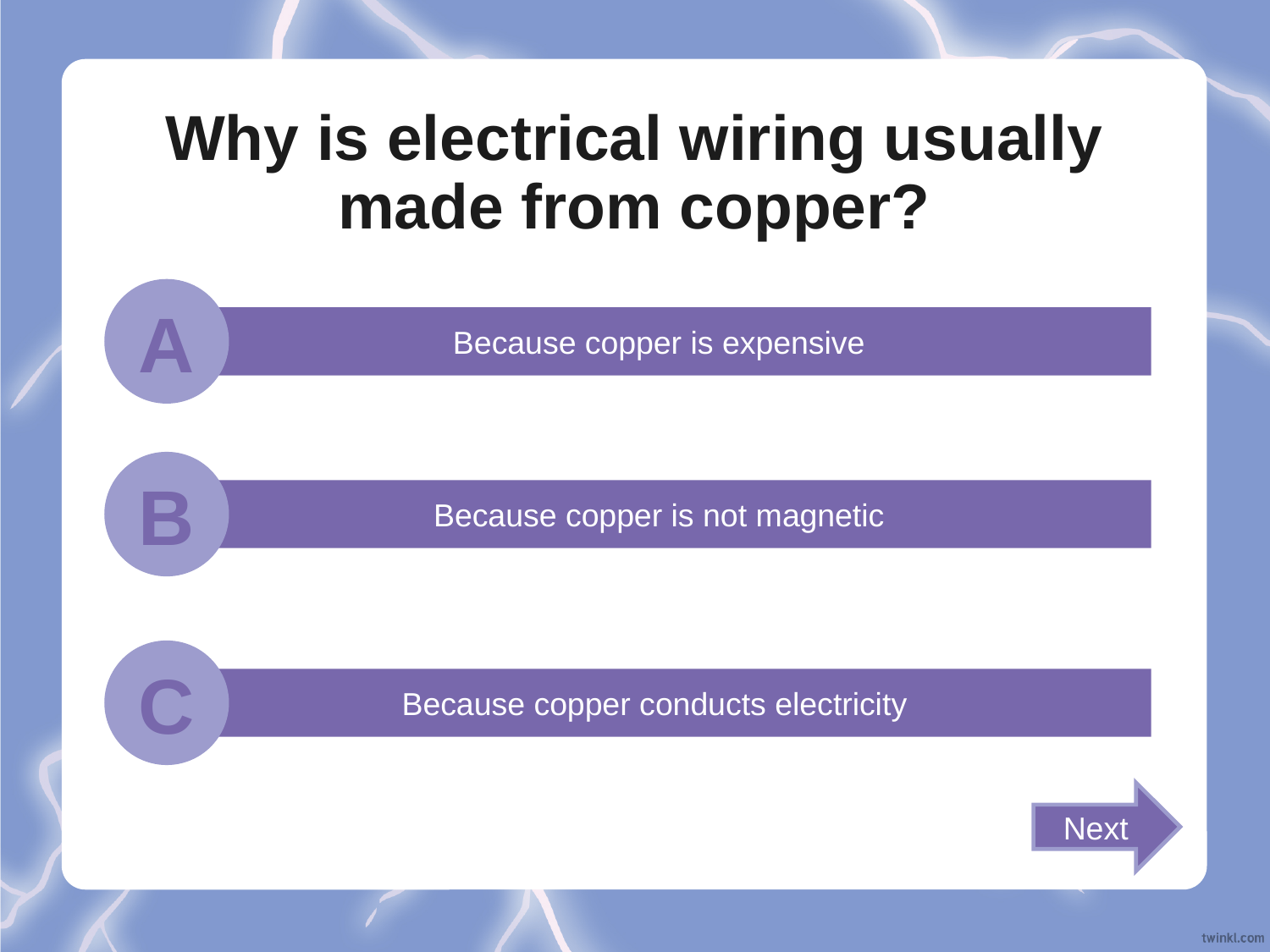

# Why is electrical wiring usually made from copper?
A
Because copper is expensive
B
Because copper is not magnetic
C
Because copper conducts electricity
Next